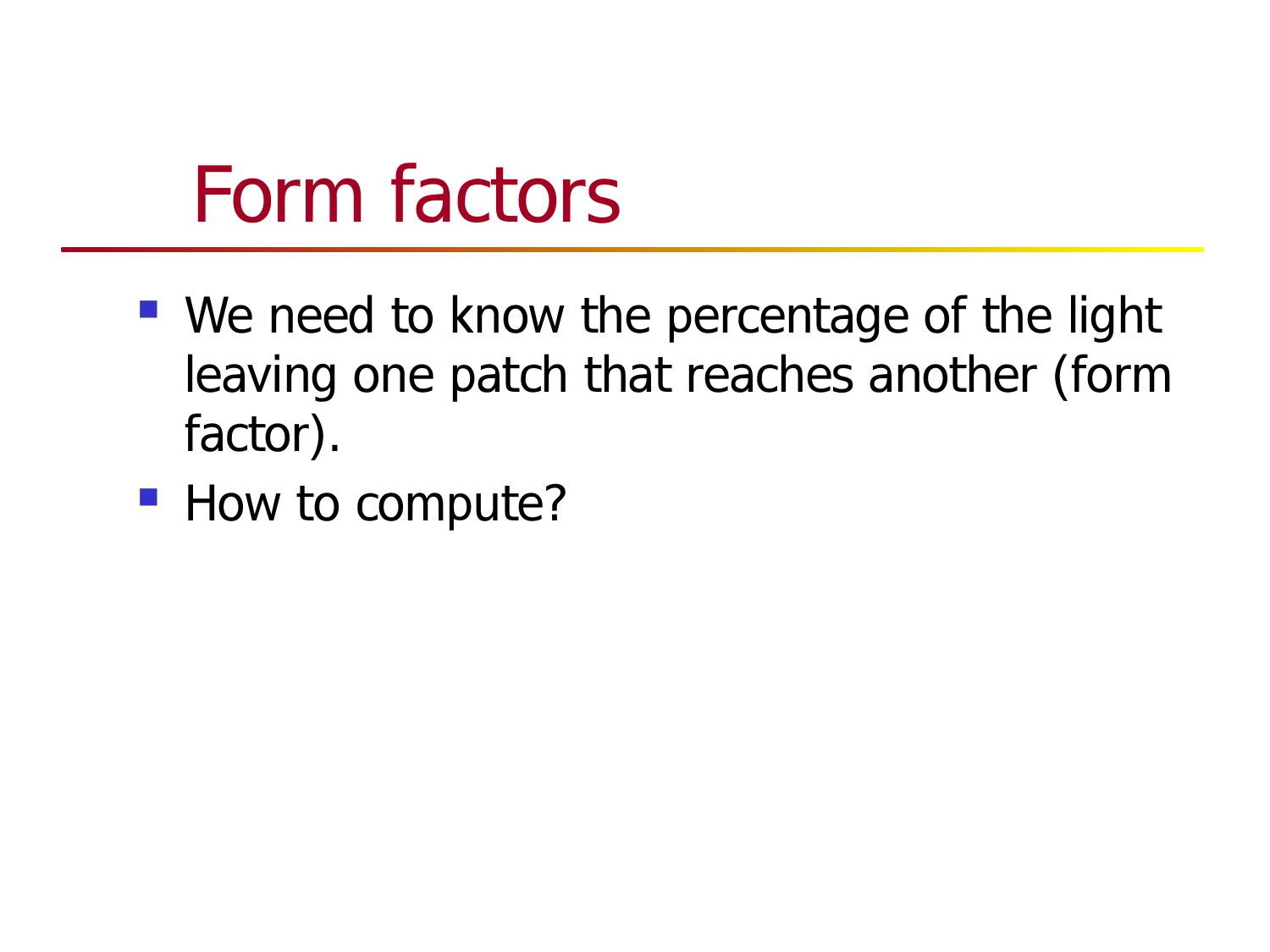

# Form factors
We need to know the percentage of the light leaving one patch that reaches another (form factor).
How to compute?